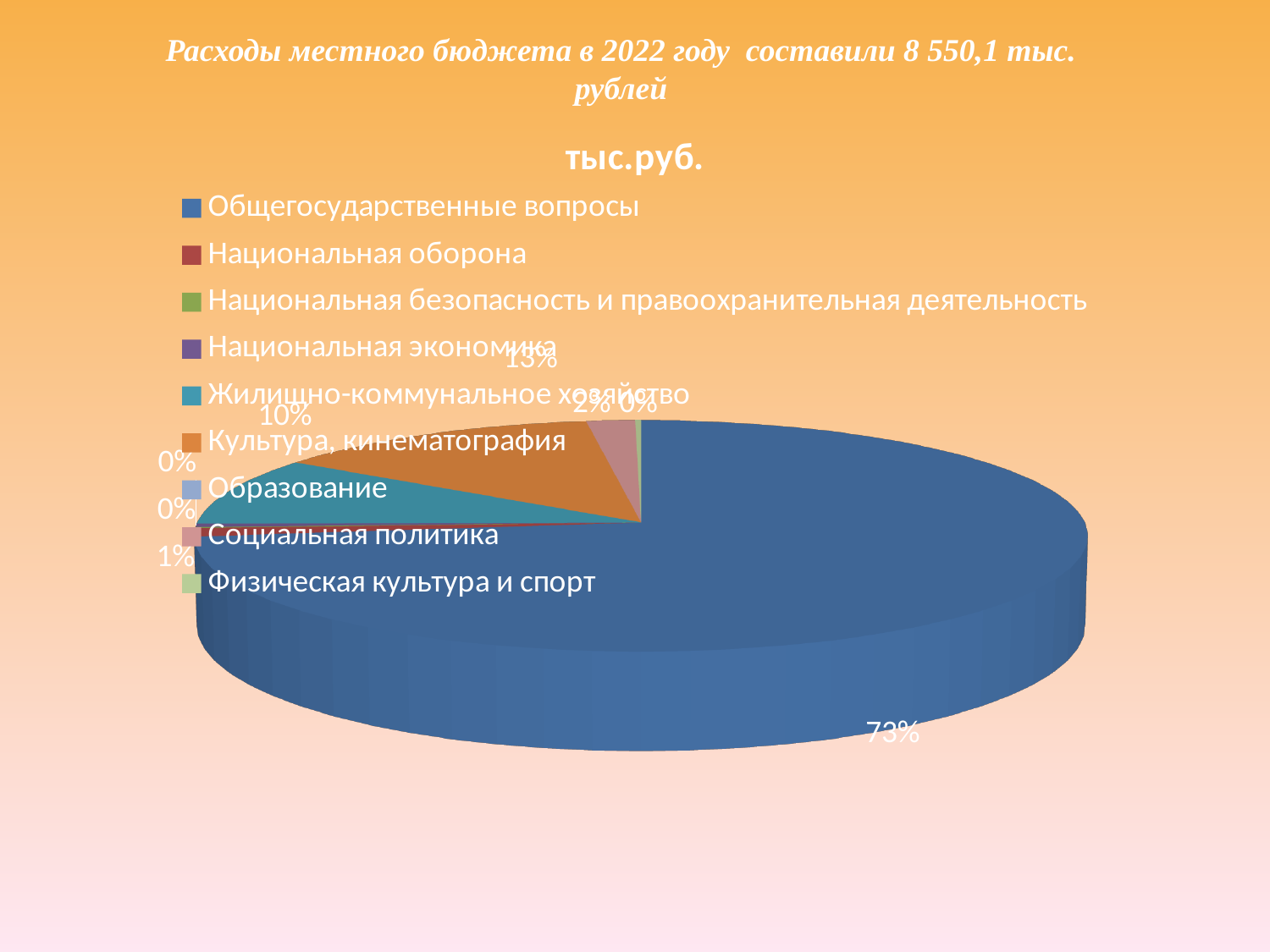

Расходы местного бюджета в 2022 году  составили 8 550,1 тыс. рублей

[unsupported chart]